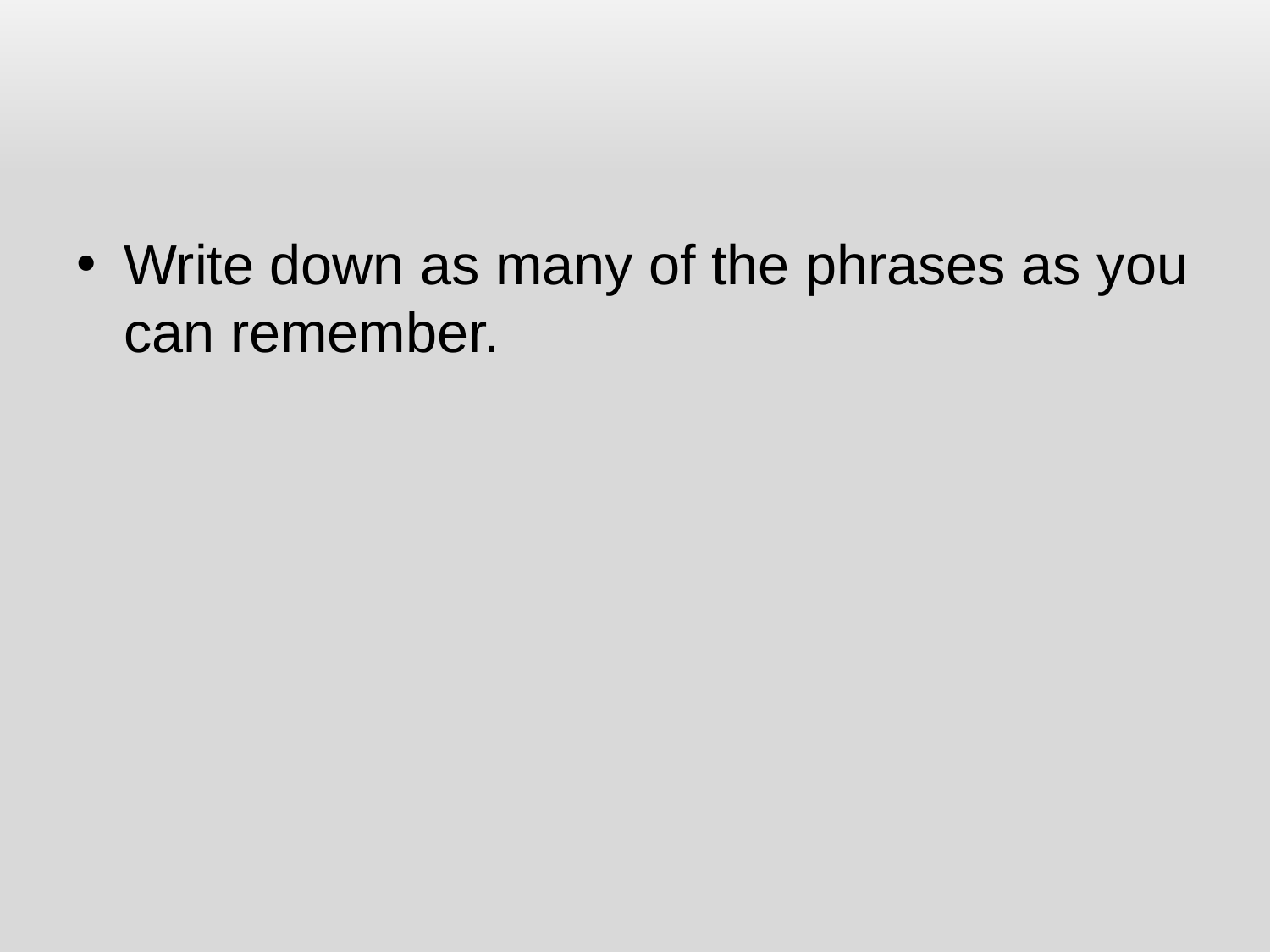

Write down as many of the phrases as you can remember.